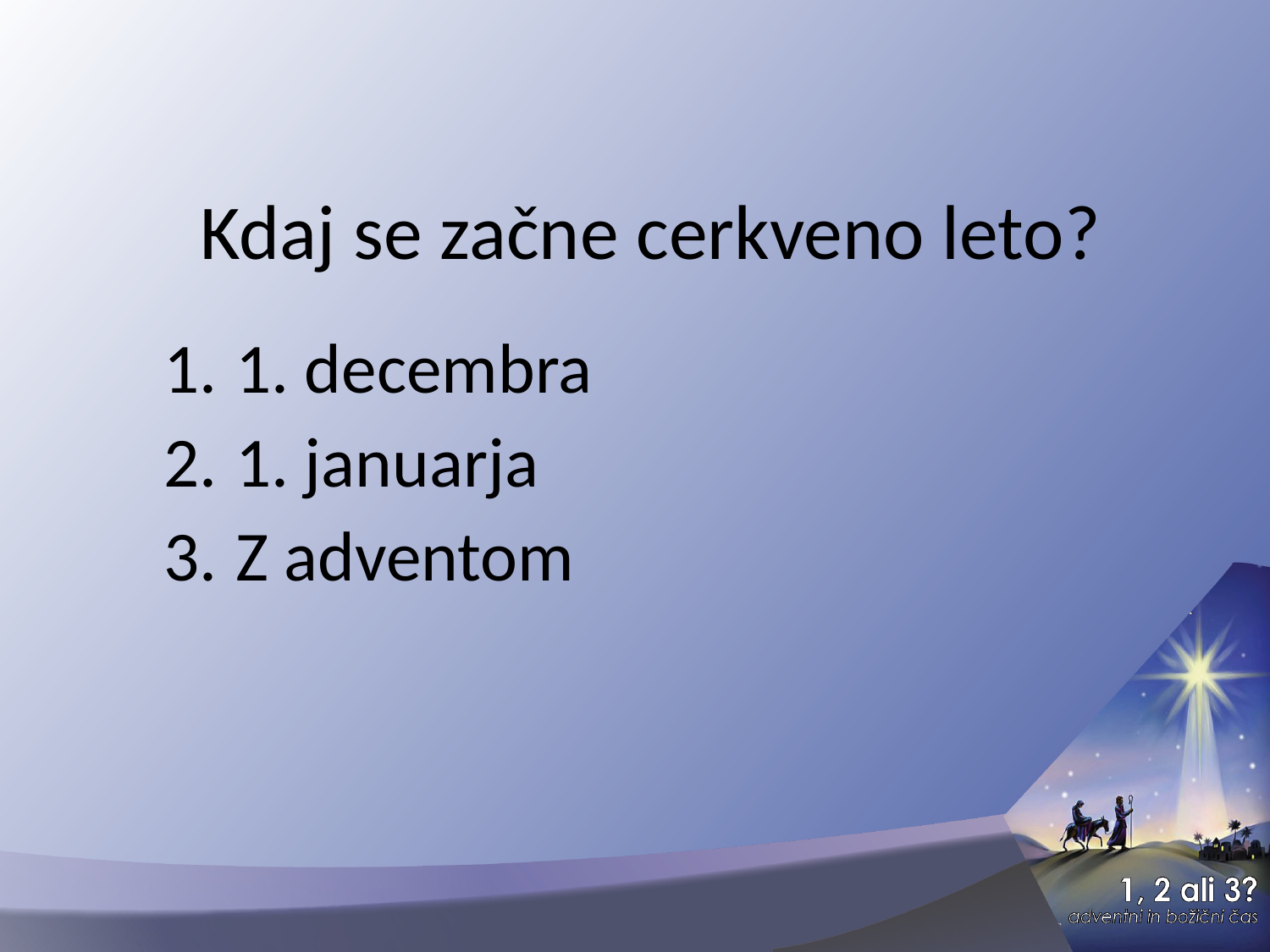

# Kdaj se začne cerkveno leto?
1. decembra
1. januarja
Z adventom